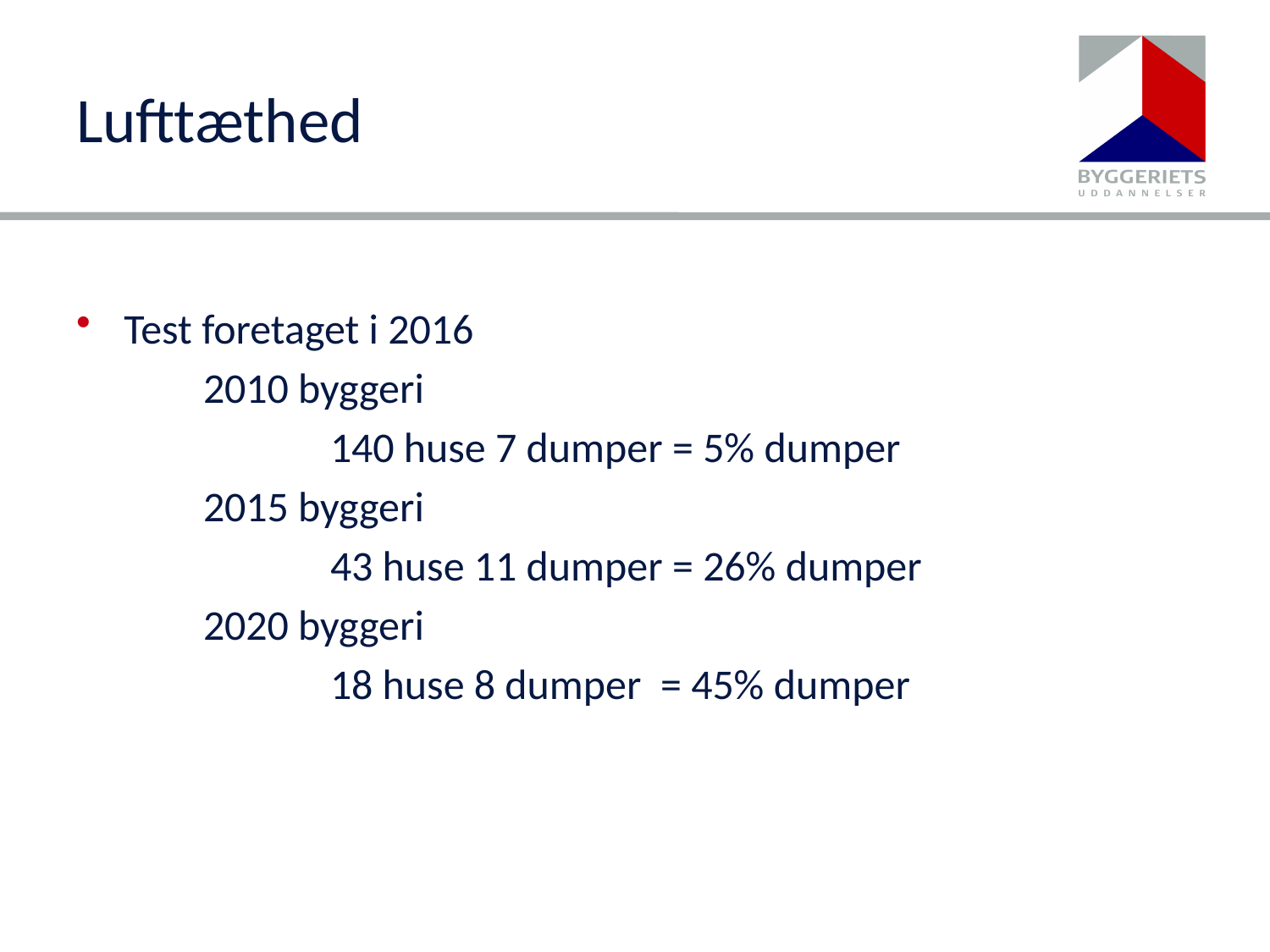

# Lufttæthed

Test foretaget i 2016
	2010 byggeri
		140 huse 7 dumper = 5% dumper
	2015 byggeri
		43 huse 11 dumper = 26% dumper
	2020 byggeri
		18 huse 8 dumper  = 45% dumper